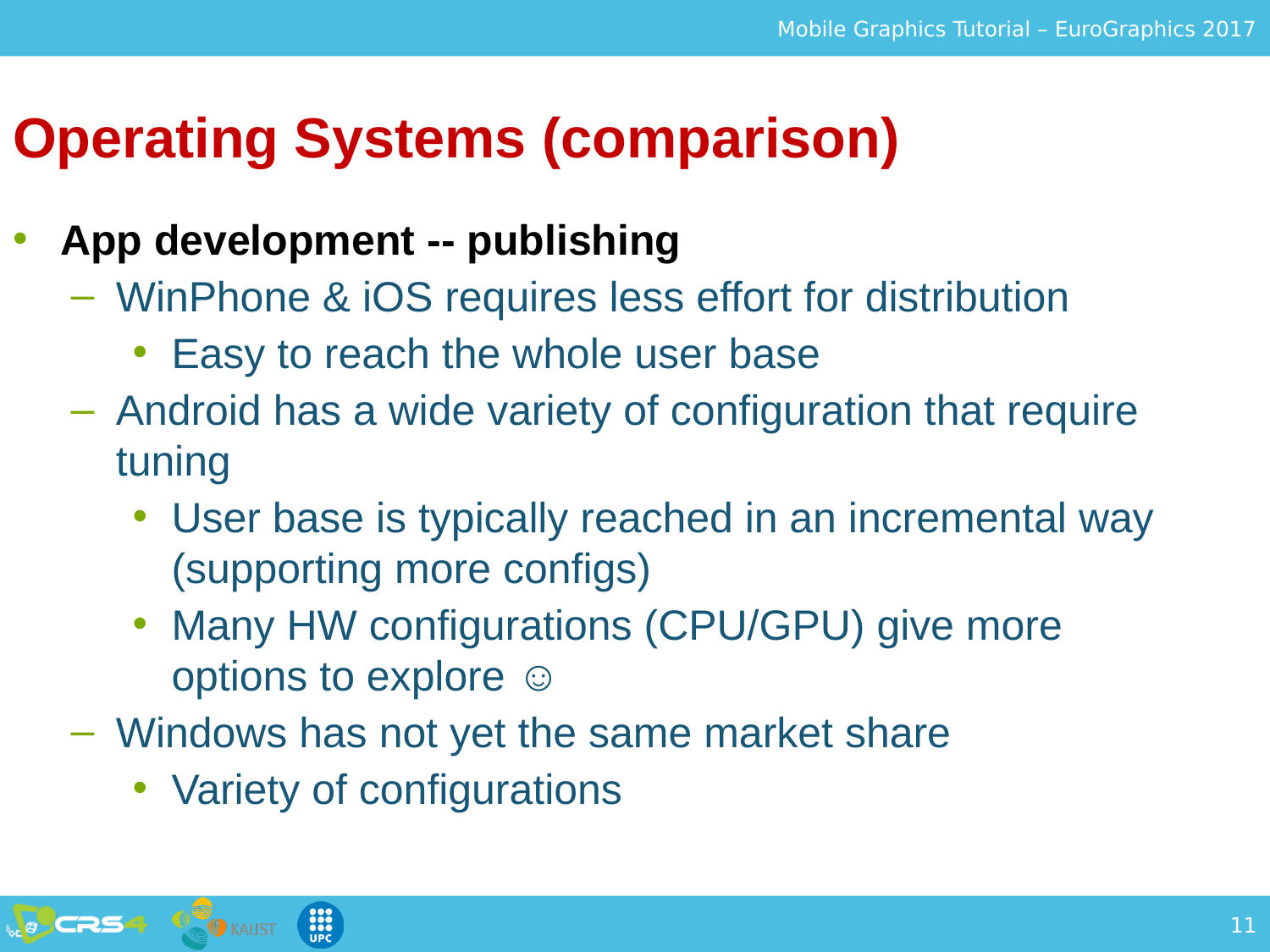

Operating Systems (comparison)
App development -- publishing
WinPhone & iOS requires less effort for distribution
Easy to reach the whole user base
Android has a wide variety of configuration that require tuning
User base is typically reached in an incremental way (supporting more configs)
Many HW configurations (CPU/GPU) give more options to explore ☺
Windows has not yet the same market share
Variety of configurations

11